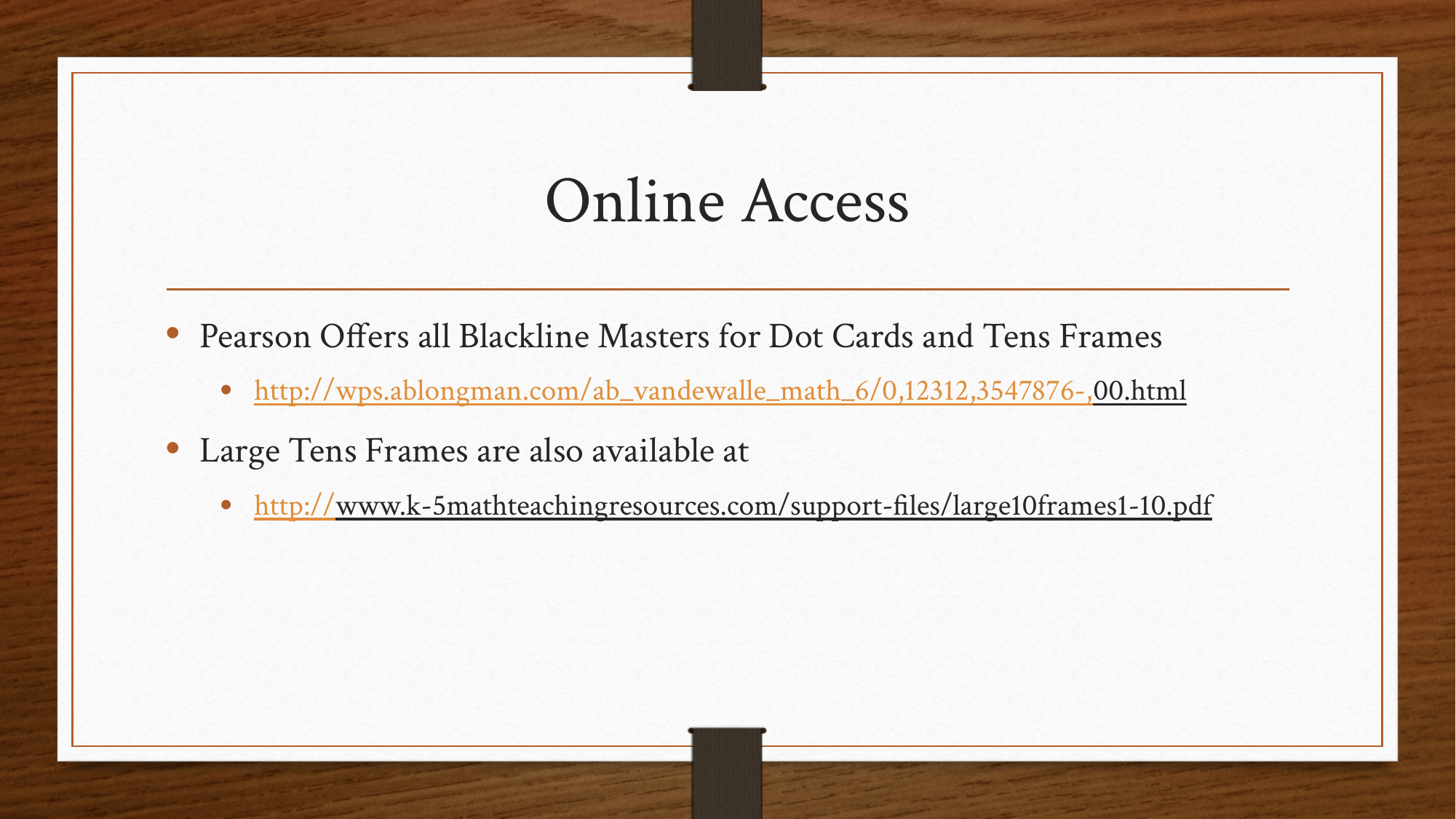

# Online Access
Pearson Offers all Blackline Masters for Dot Cards and Tens Frames
http://wps.ablongman.com/ab_vandewalle_math_6/0,12312,3547876-,00.html
Large Tens Frames are also available at
http://www.k-5mathteachingresources.com/support-files/large10frames1-10.pdf